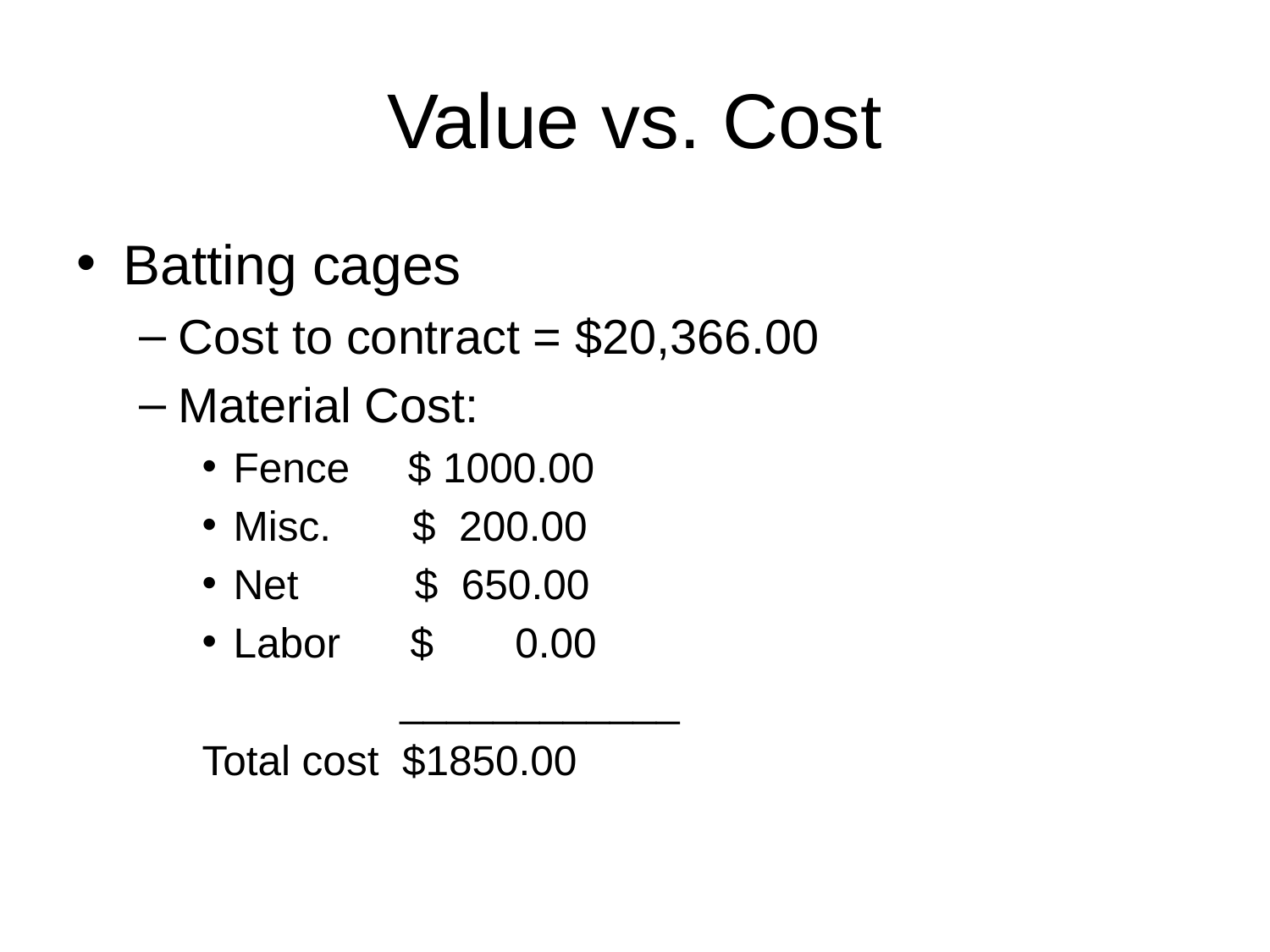

# Value vs. Cost
Batting cages
Cost to contract = $20,366.00
Material Cost:
Fence     $ 1000.00
Misc.       $  200.00
Net          $  650.00
Labor      $       0.00
                 ____________
Total cost  $1850.00